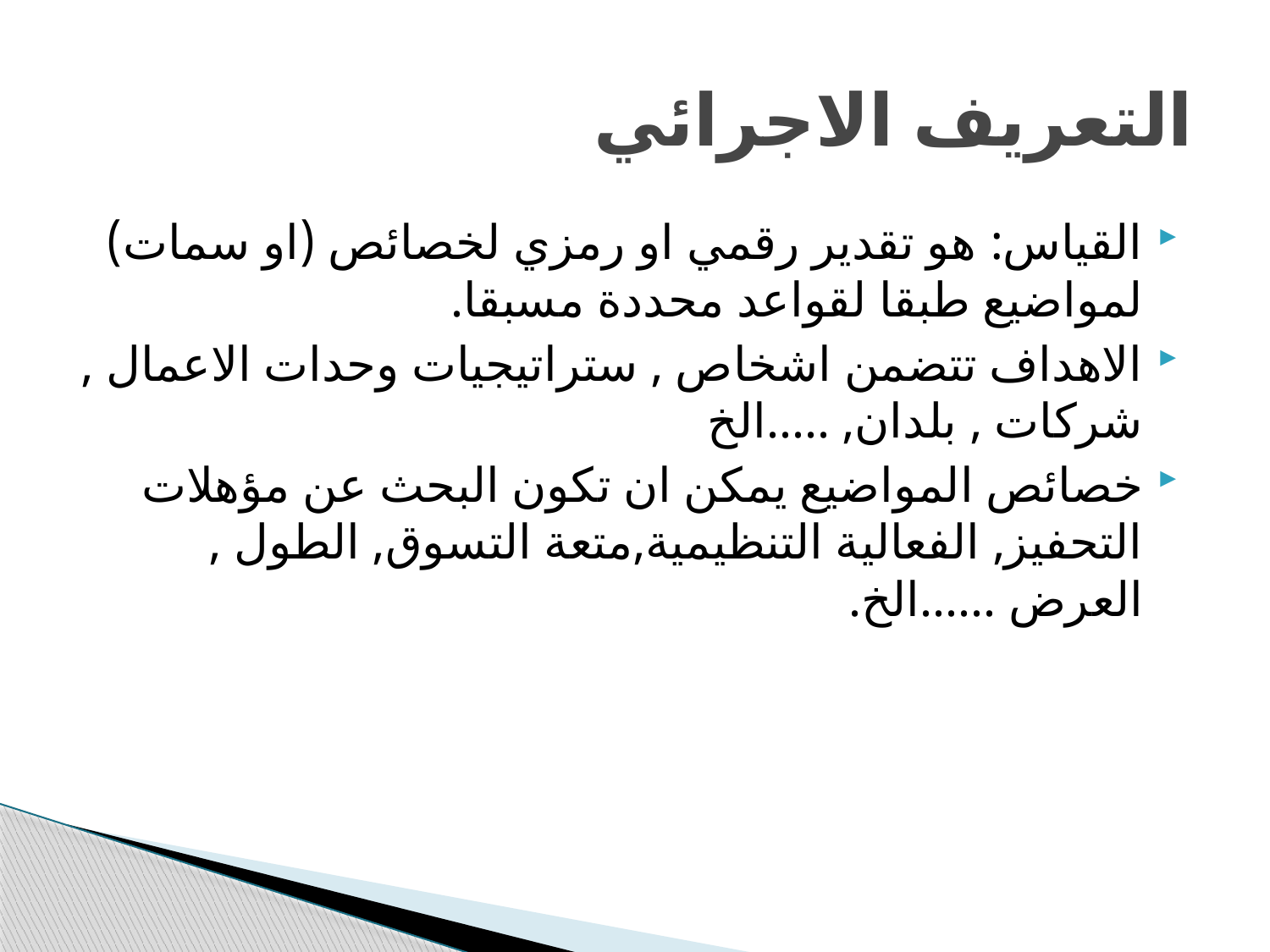

# التعريف الاجرائي
القياس: هو تقدير رقمي او رمزي لخصائص (او سمات) لمواضيع طبقا لقواعد محددة مسبقا.
الاهداف تتضمن اشخاص , ستراتيجيات وحدات الاعمال , شركات , بلدان, .....الخ
خصائص المواضيع يمكن ان تكون البحث عن مؤهلات التحفيز, الفعالية التنظيمية,متعة التسوق, الطول , العرض ......الخ.